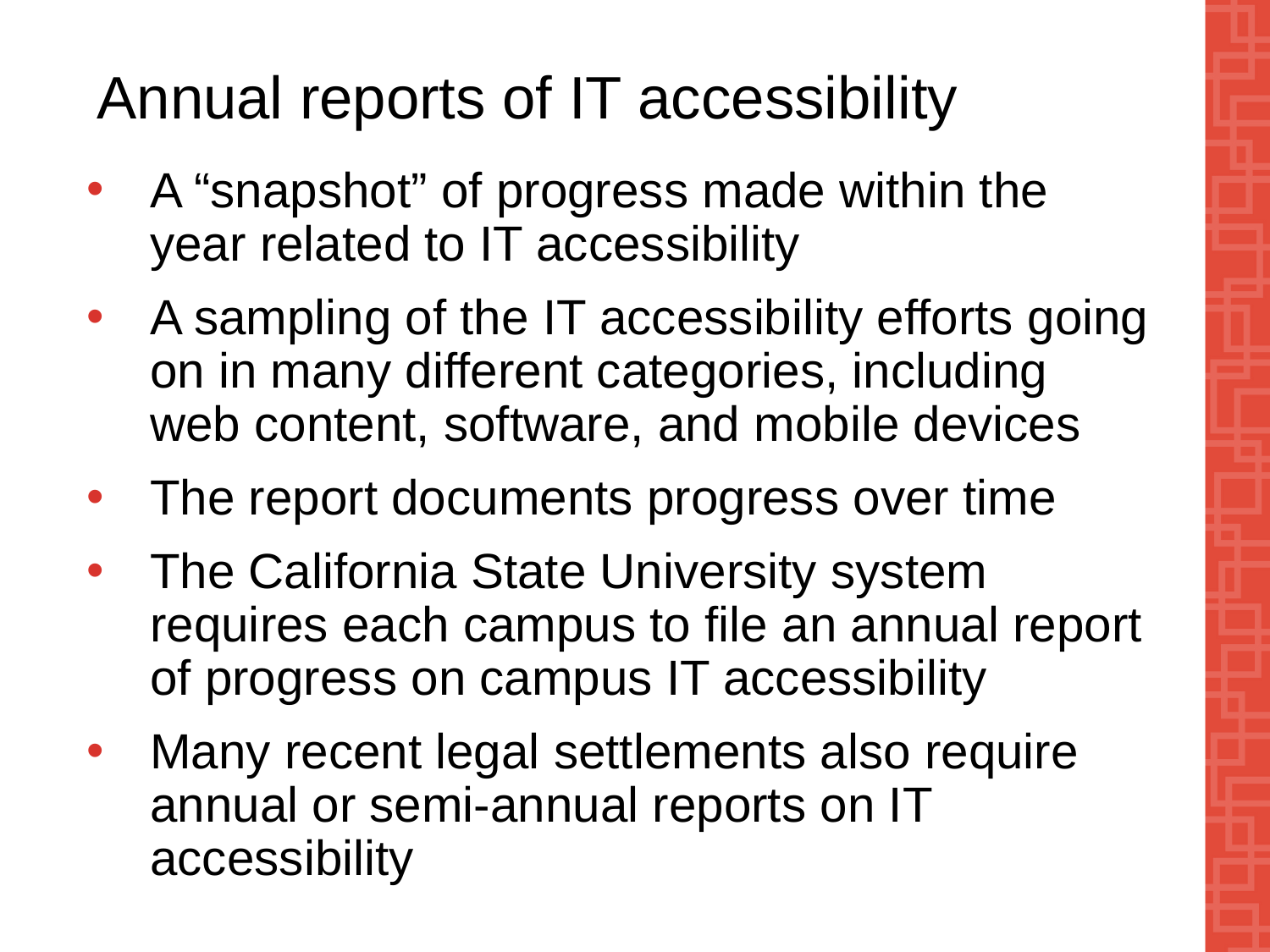

# Annual reports of IT accessibility
A “snapshot” of progress made within the year related to IT accessibility
A sampling of the IT accessibility efforts going on in many different categories, including web content, software, and mobile devices
The report documents progress over time
The California State University system requires each campus to file an annual report of progress on campus IT accessibility
Many recent legal settlements also require annual or semi-annual reports on IT accessibility